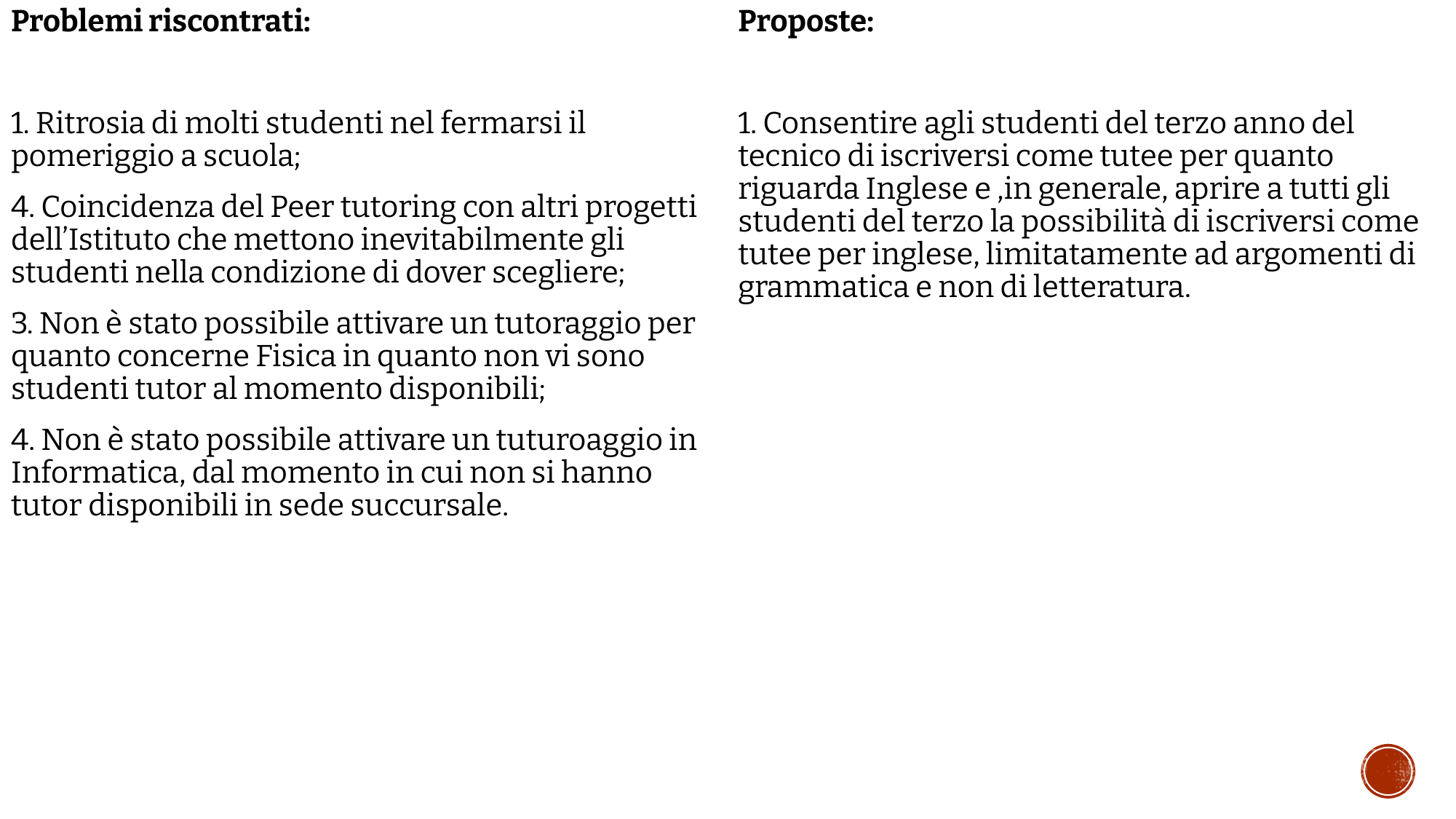

Problemi riscontrati:

1. Ritrosia di molti studenti nel fermarsi il pomeriggio a scuola;
4. Coincidenza del Peer tutoring con altri progetti dell’Istituto che mettono inevitabilmente gli studenti nella condizione di dover scegliere;
3. Non è stato possibile attivare un tutoraggio per quanto concerne Fisica in quanto non vi sono studenti tutor al momento disponibili;
4. Non è stato possibile attivare un tuturoaggio in Informatica, dal momento in cui non si hanno tutor disponibili in sede succursale.

Proposte:

1. Consentire agli studenti del terzo anno del tecnico di iscriversi come tutee per quanto riguarda Inglese e ,in generale, aprire a tutti gli studenti del terzo la possibilità di iscriversi come tutee per inglese, limitatamente ad argomenti di grammatica e non di letteratura.